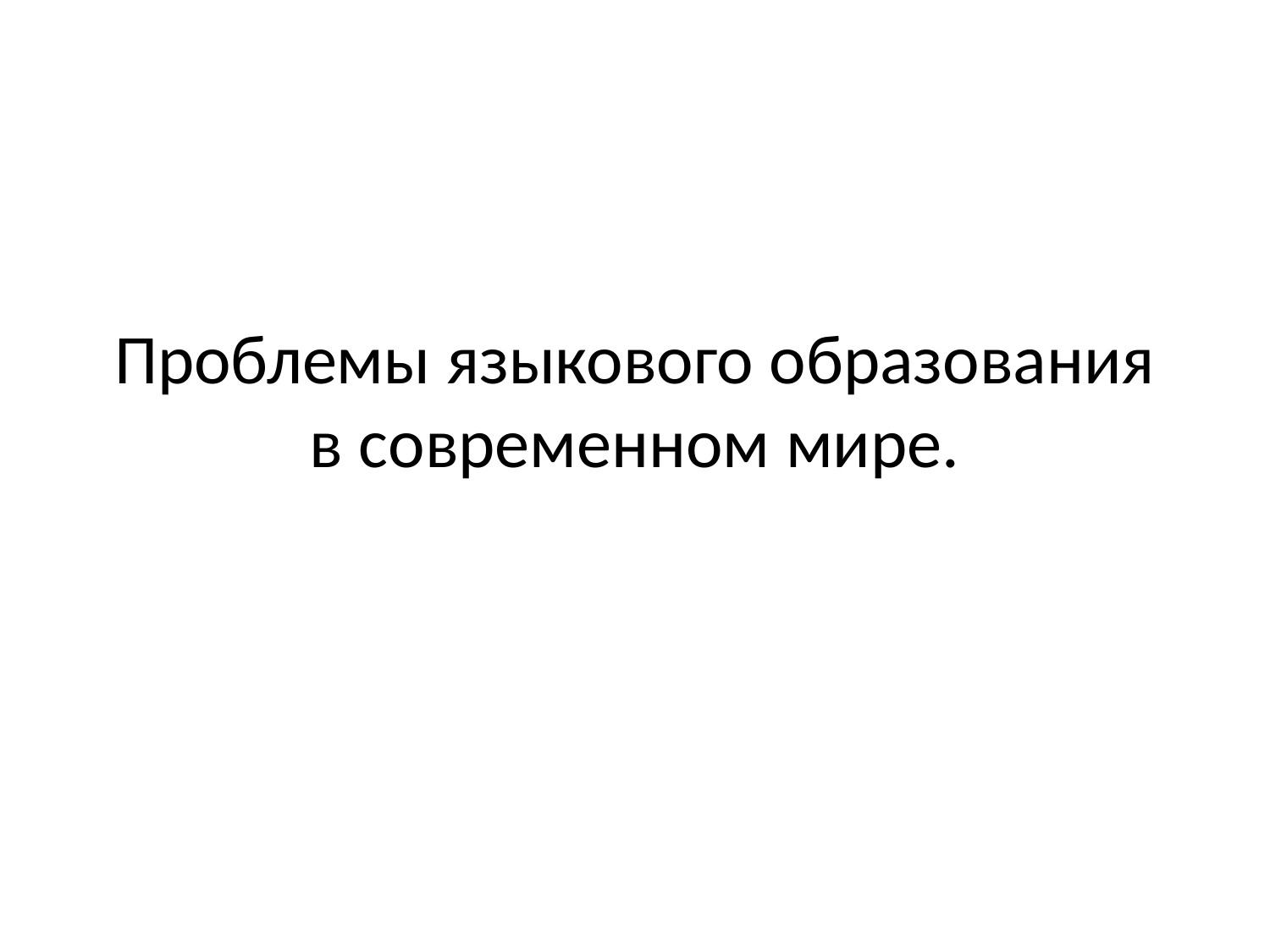

# Проблемы языкового образования  в современном мире.